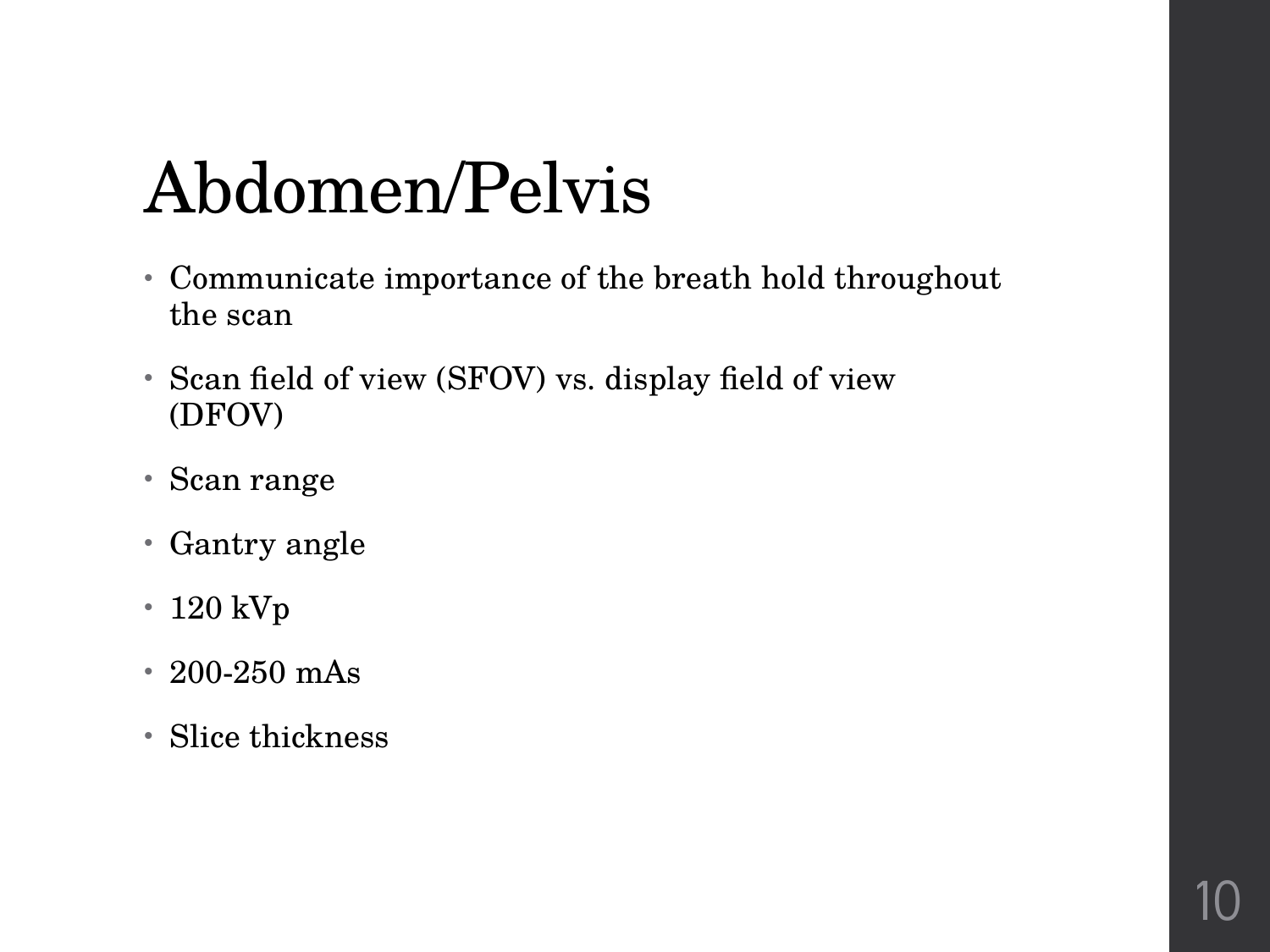

# Abdomen/Pelvis
Communicate importance of the breath hold throughout the scan
Scan field of view (SFOV) vs. display field of view (DFOV)
Scan range
Gantry angle
120 kVp
200-250 mAs
Slice thickness

10